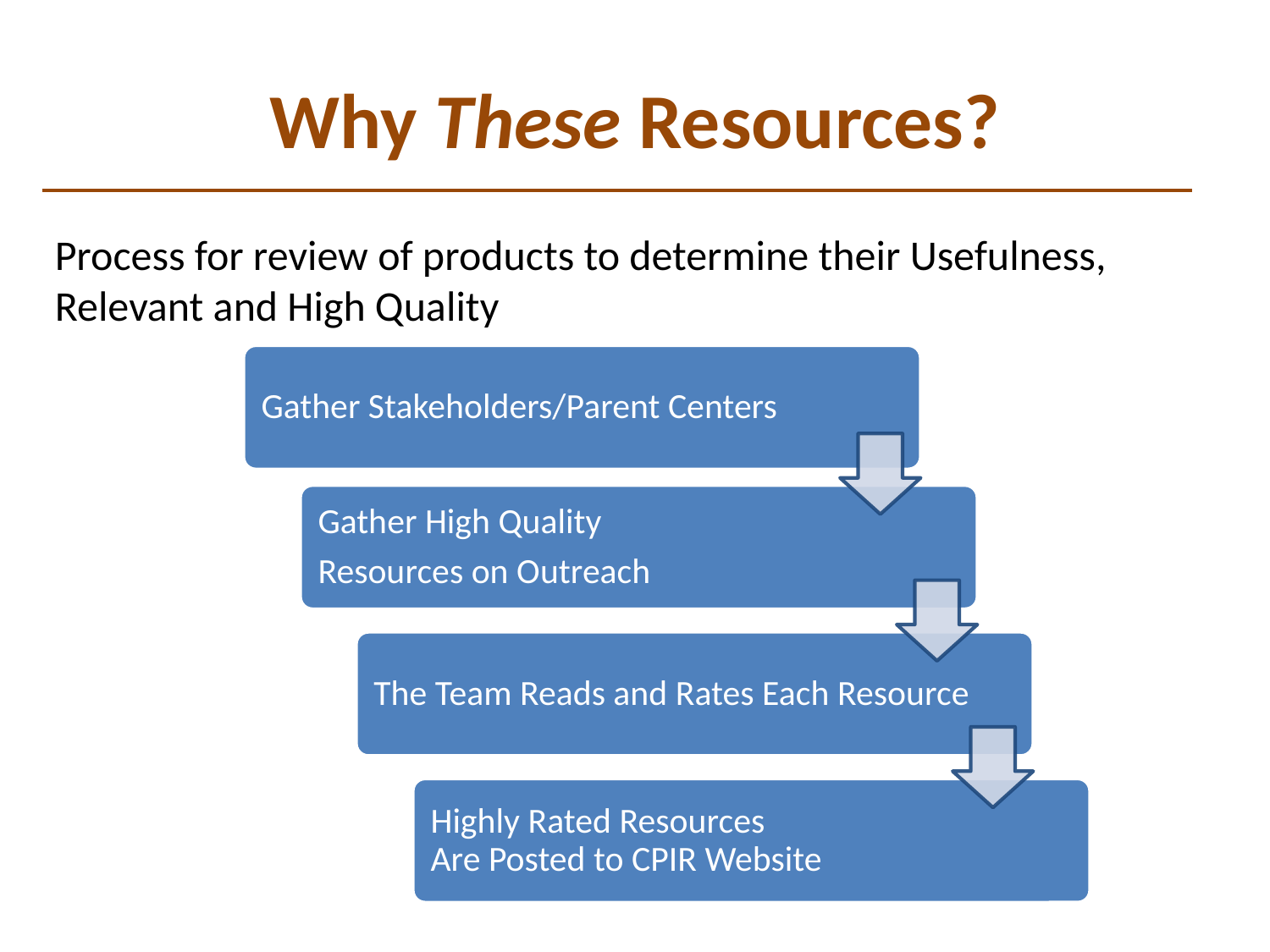

# Why These Resources?

Process for review of products to determine their Usefulness, Relevant and High Quality

Gather Stakeholders/Parent Centers
Gather High Quality
Resources on Outreach
The Team Reads and Rates Each Resource
Highly Rated Resources
Are Posted to CPIR Website